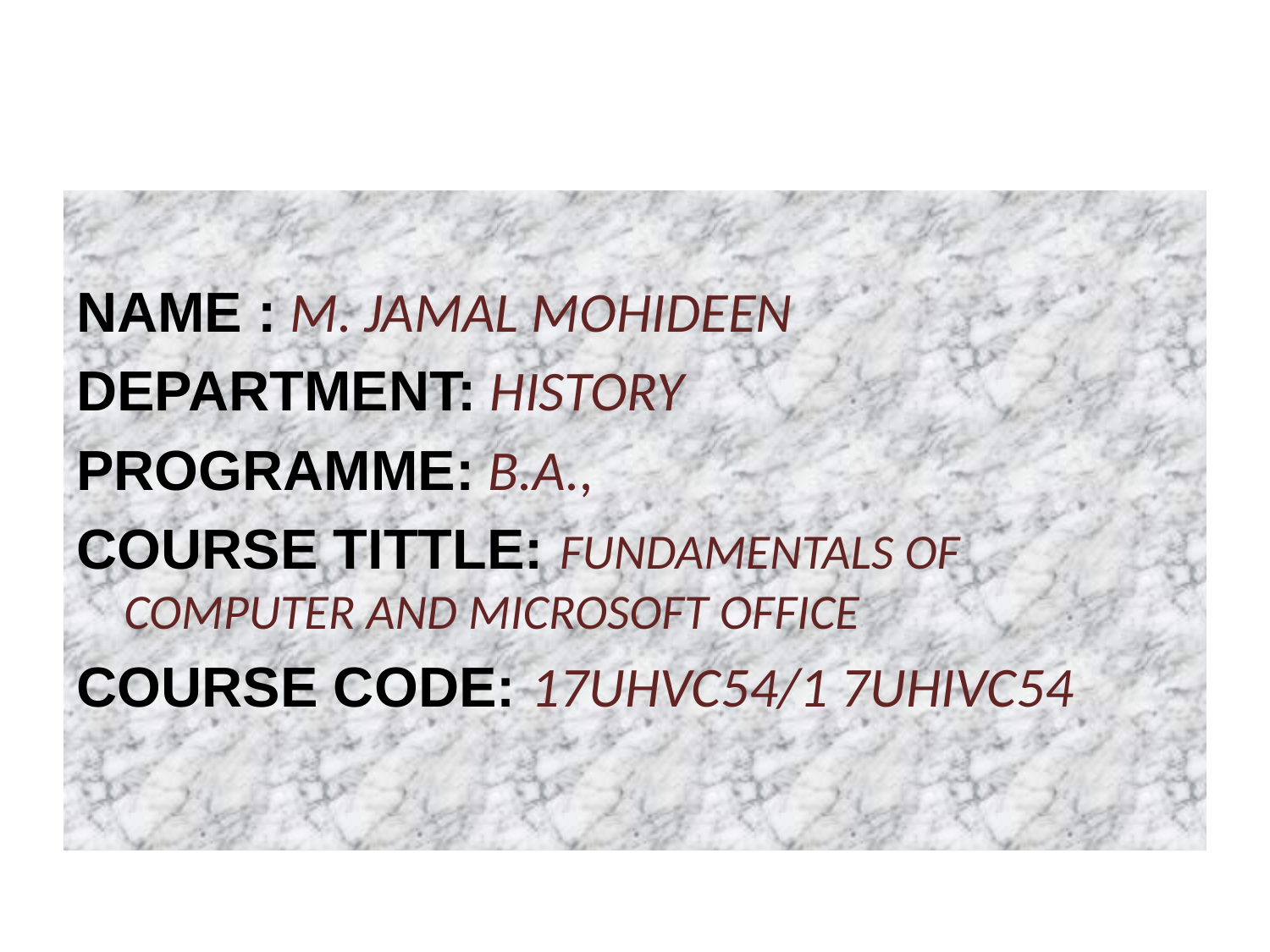

NAME : M. JAMAL MOHIDEEN
DEPARTMENT: HISTORY
PROGRAMME: B.A.,
COURSE TITTLE: FUNDAMENTALS OF COMPUTER AND MICROSOFT OFFICE
COURSE CODE: 17UHVC54/1 7UHIVC54